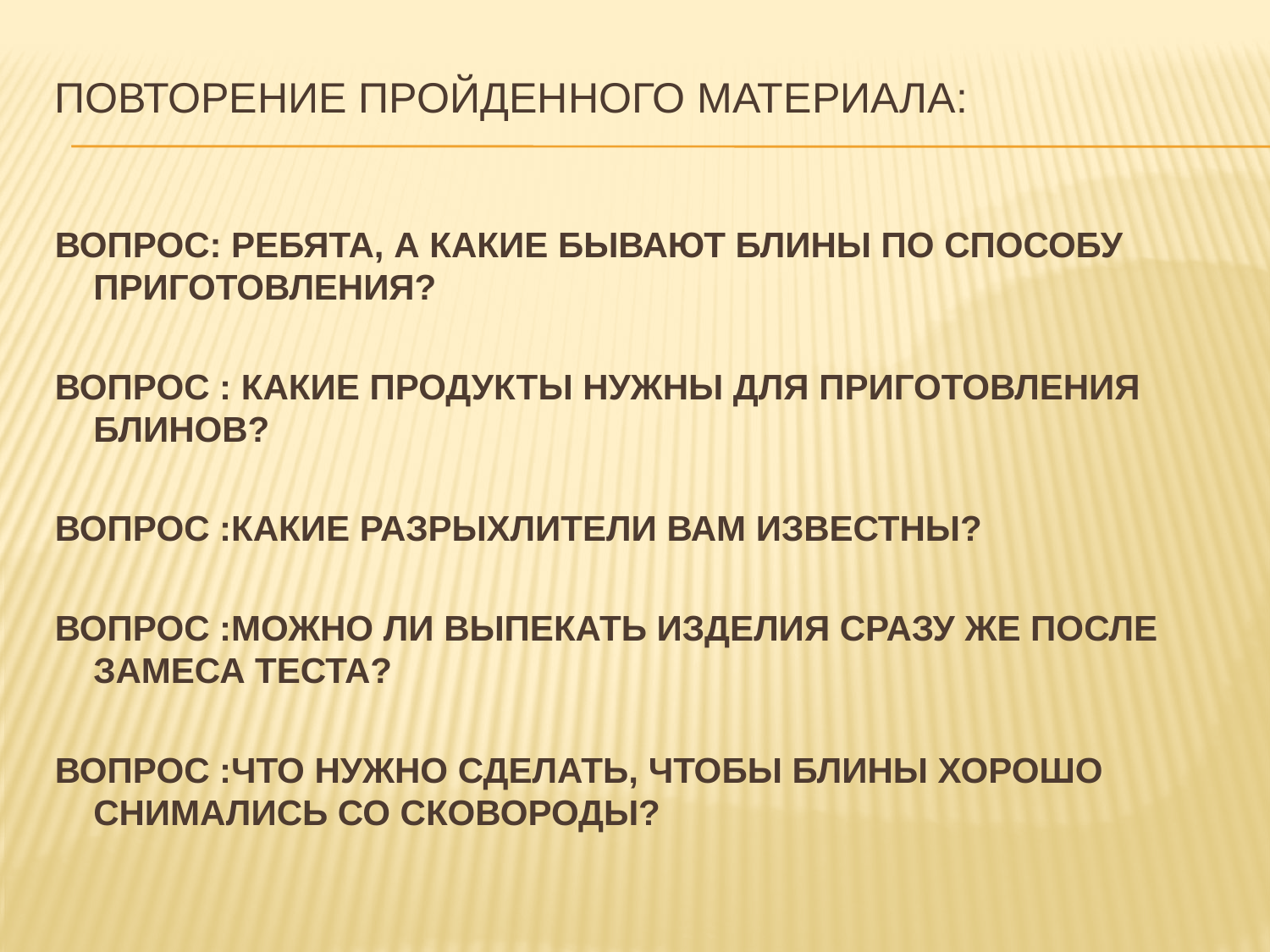

# ПОВТОРЕНИЕ ПРОЙДЕННОГО МАТЕРИАЛА:
ВОПРОС: Ребята, а какие бывают блины по способу приготовления?

ВОПРОС : Какие продукты нужны для приготов­ления блинов?

ВОПРОС :Какие разрыхлители вам известны?

ВОПРОС :можно ли выпекать изделия сразу же после замеса теста?

ВОПРОС :что нужно сделать, чтобы блины хорошо снимались со сковороды?